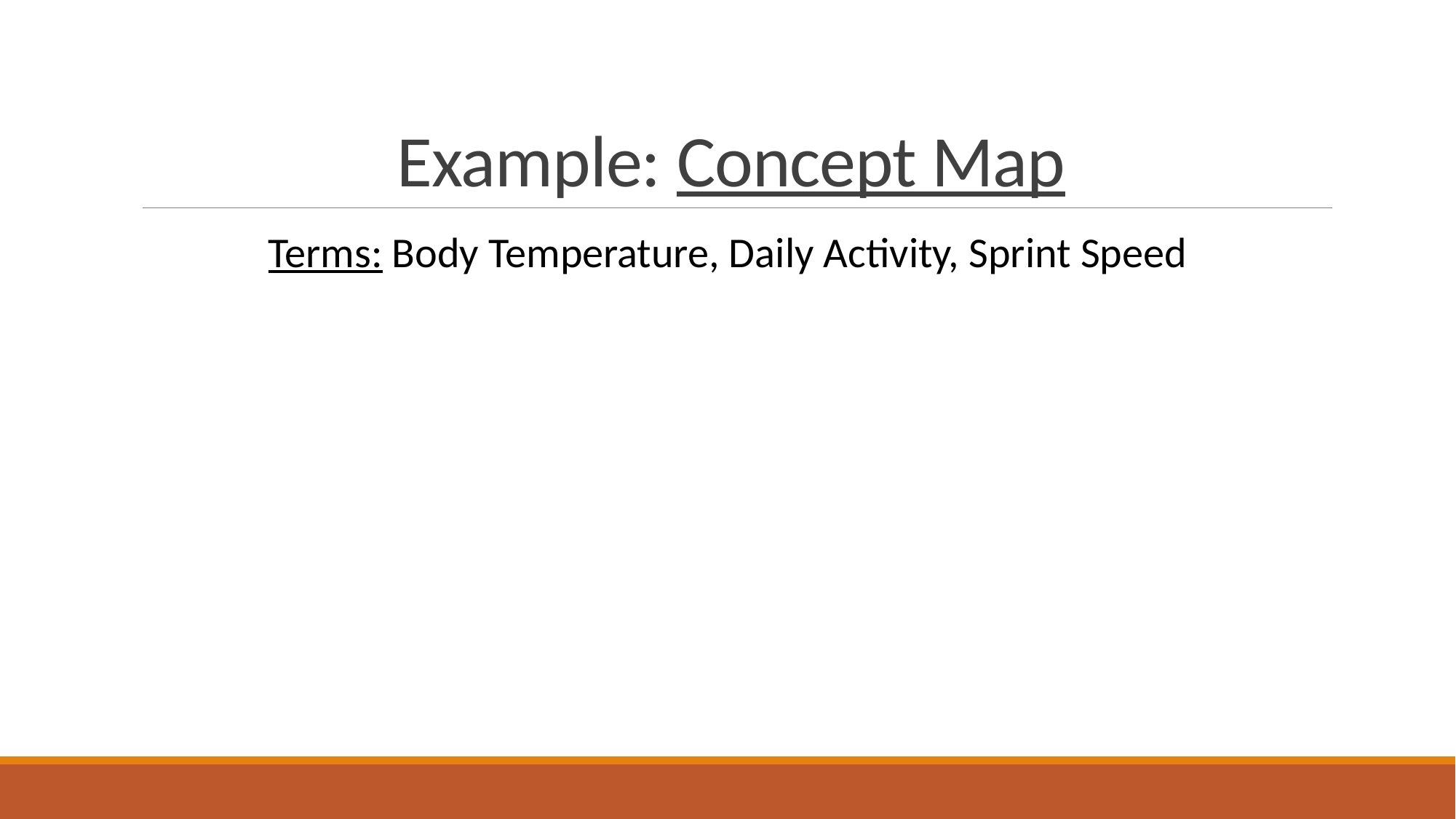

# Example: Concept Map
Terms: Body Temperature, Daily Activity, Sprint Speed